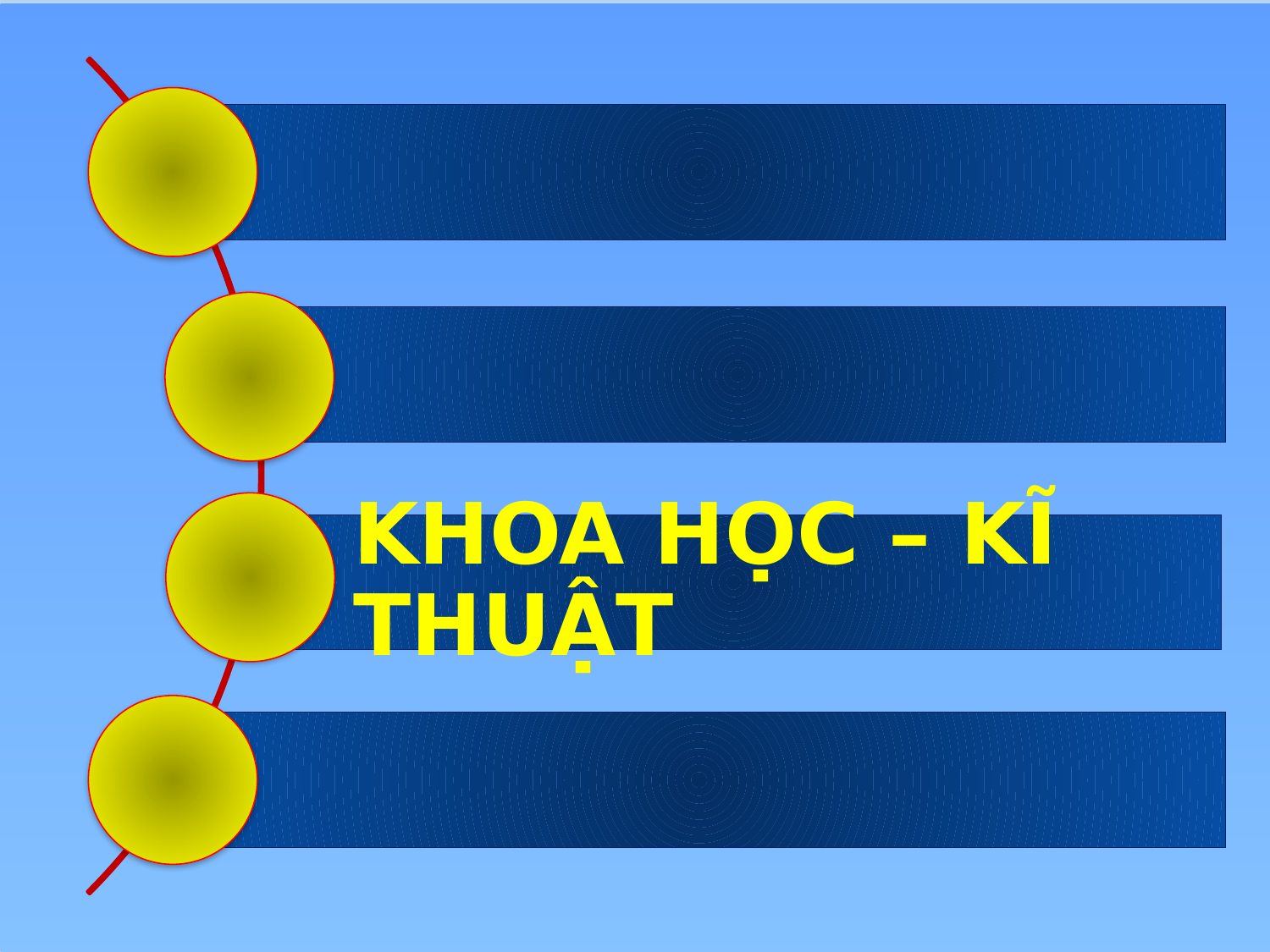

KHOA HỌC – KĨ THUẬT

TỰ NHIÊN
ĐỜI SỐNG
KHOA HỌC – KĨ THUẬT
TRÒ CHƠI